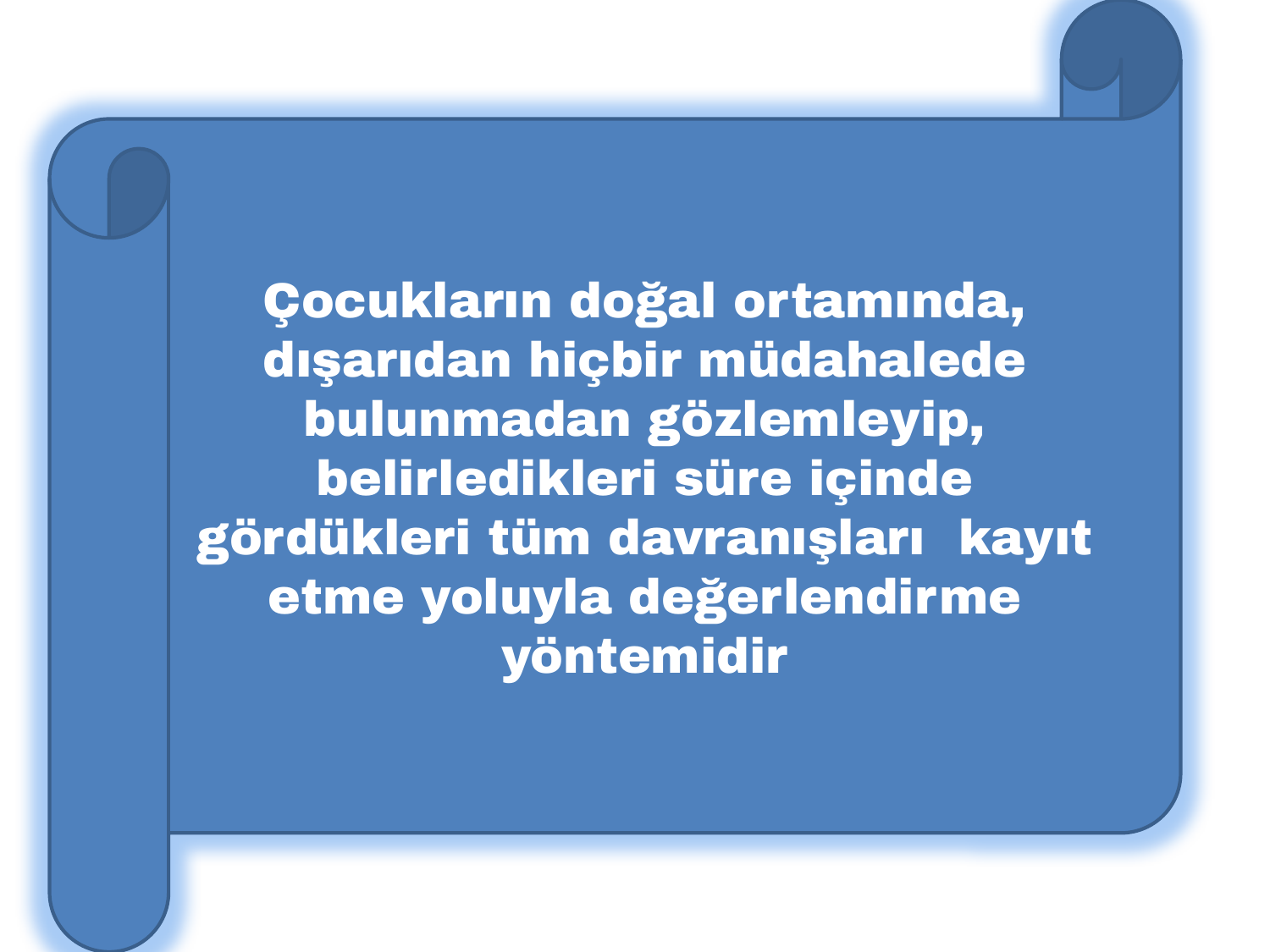

Çocukların doğal ortamında, dışarıdan hiçbir müdahalede bulunmadan gözlemleyip, belirledikleri süre içinde gördükleri tüm davranışları  kayıt etme yoluyla değerlendirme yöntemidir